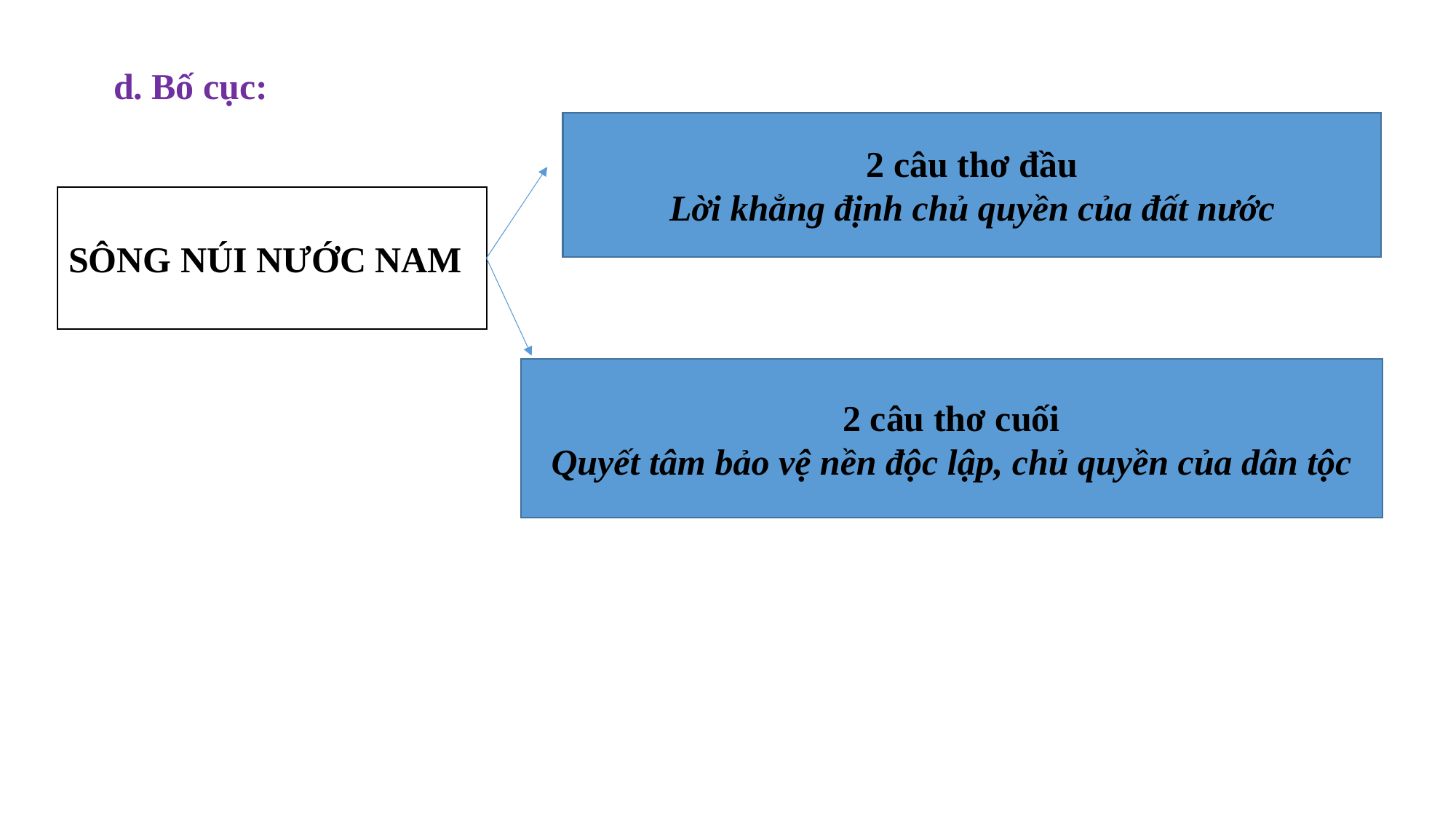

d. Bố cục:
2 câu thơ đầu
Lời khẳng định chủ quyền của đất nước

SÔNG NÚI NƯỚC NAM

2 câu thơ cuối
Quyết tâm bảo vệ nền độc lập, chủ quyền của dân tộc